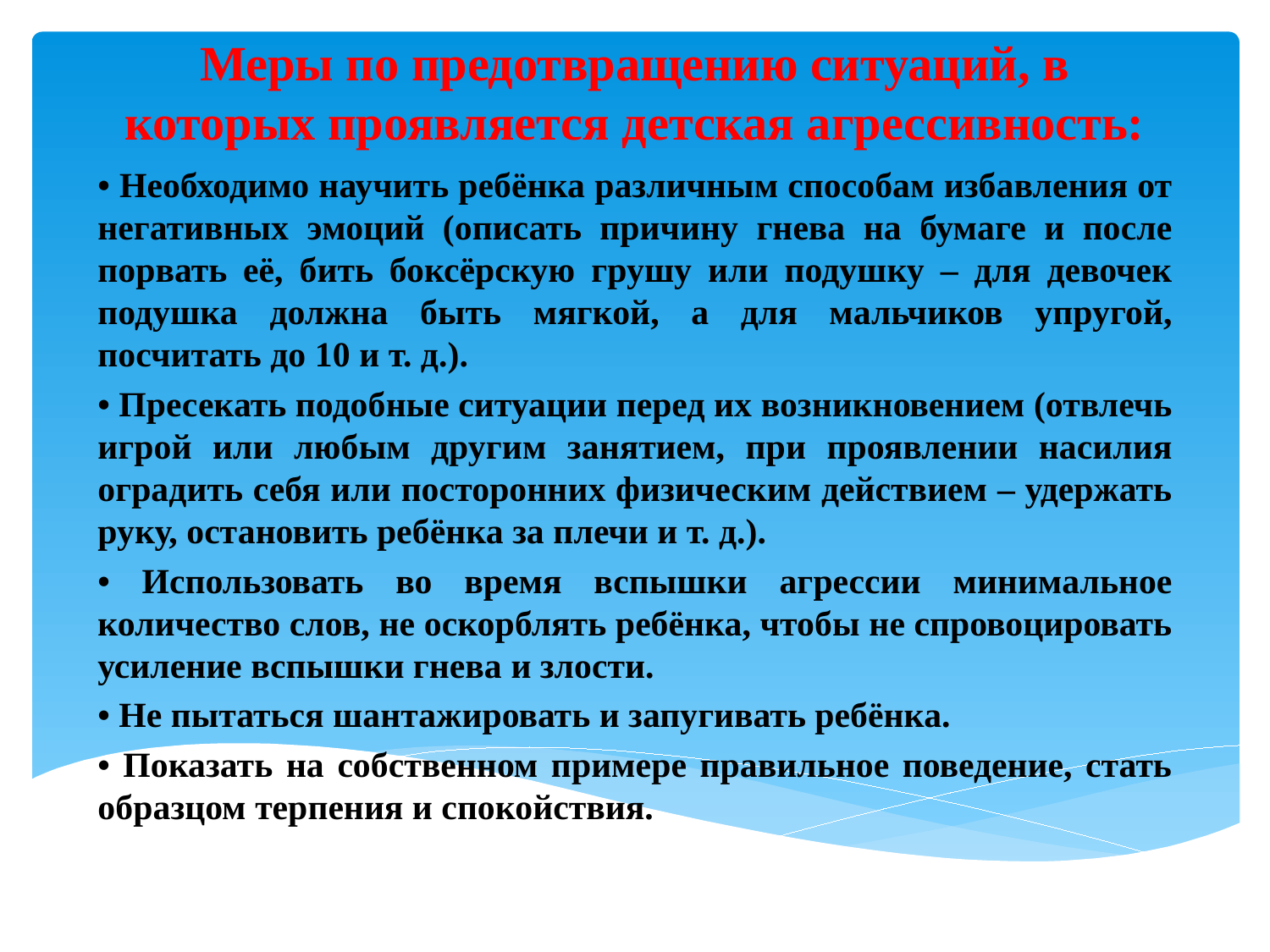

# Меры по предотвращению ситуаций, в которых проявляется детская агрессивность:
• Необходимо научить ребёнка различным способам избавления от негативных эмоций (описать причину гнева на бумаге и после порвать её, бить боксёрскую грушу или подушку – для девочек подушка должна быть мягкой, а для мальчиков упругой, посчитать до 10 и т. д.).
• Пресекать подобные ситуации перед их возникновением (отвлечь игрой или любым другим занятием, при проявлении насилия оградить себя или посторонних физическим действием – удержать руку, остановить ребёнка за плечи и т. д.).
• Использовать во время вспышки агрессии минимальное количество слов, не оскорблять ребёнка, чтобы не спровоцировать усиление вспышки гнева и злости.
• Не пытаться шантажировать и запугивать ребёнка.
• Показать на собственном примере правильное поведение, стать образцом терпения и спокойствия.